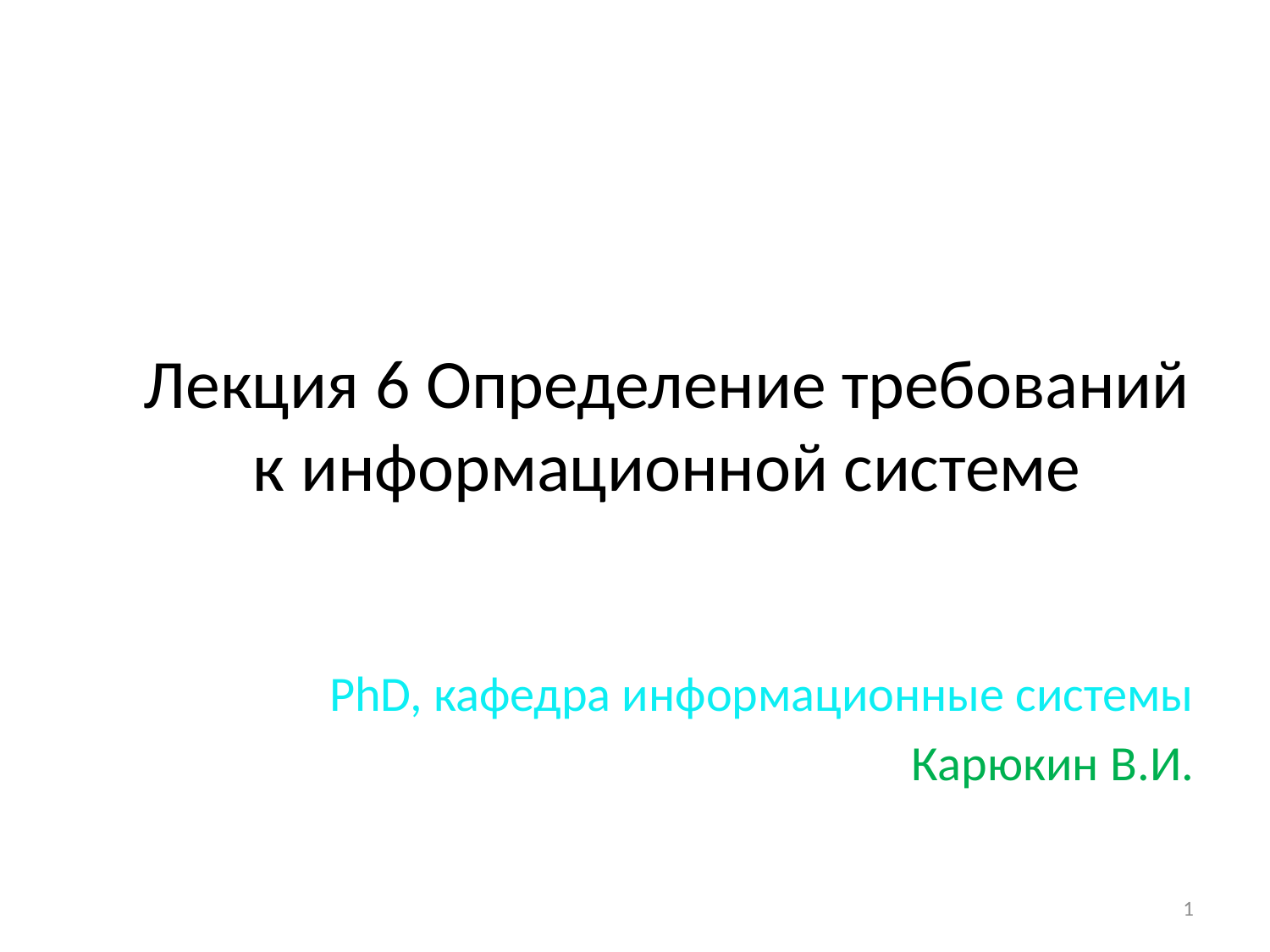

# Лекция 6 Определение требований к информационной системе
PhD, кафедра информационные системы
Карюкин В.И.

1